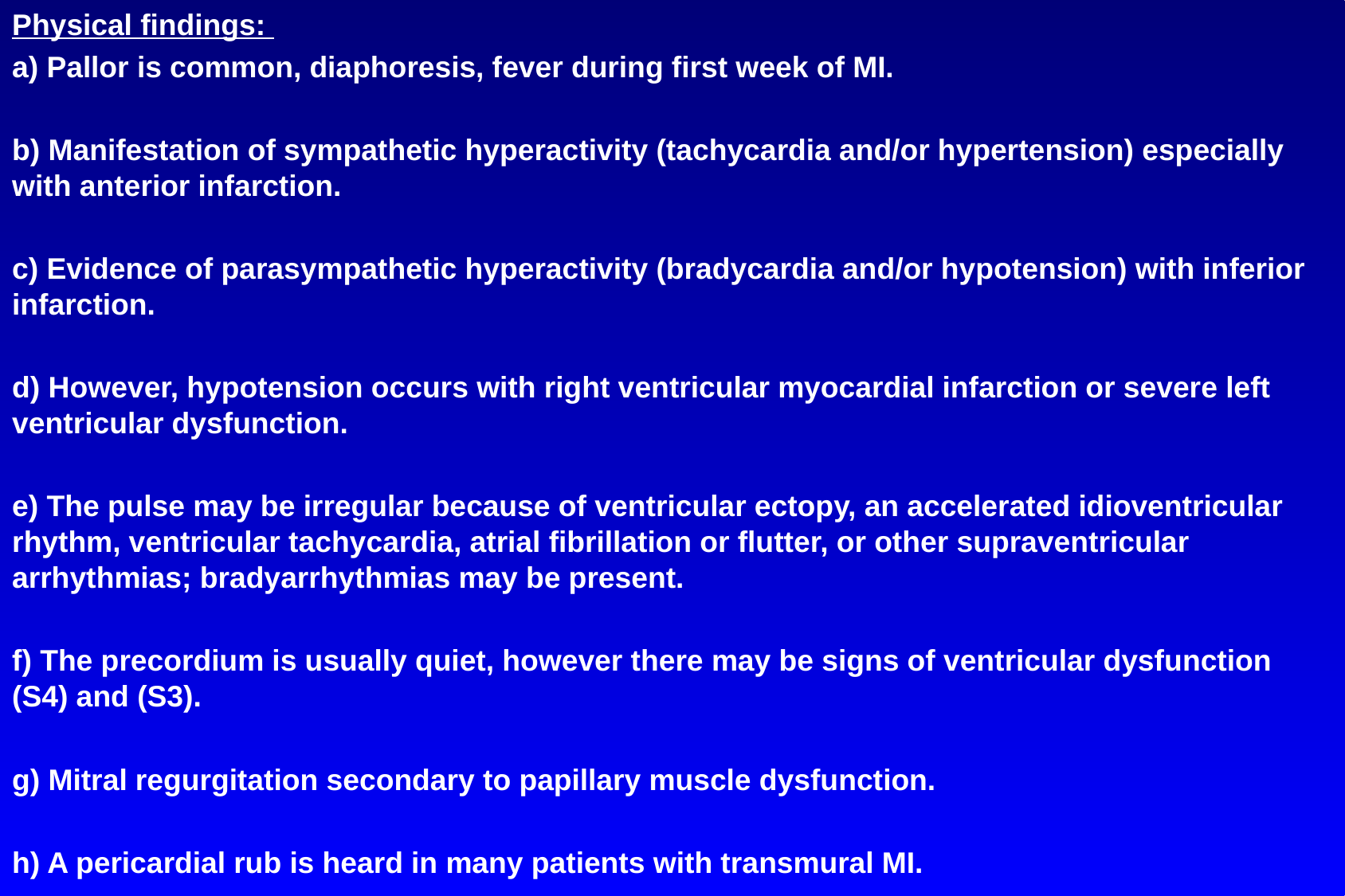

Physical findings:
a) Pallor is common, diaphoresis, fever during first week of MI.

b) Manifestation of sympathetic hyperactivity (tachycardia and/or hypertension) especially with anterior infarction.

c) Evidence of parasympathetic hyperactivity (bradycardia and/or hypotension) with inferior infarction.

d) However, hypotension occurs with right ventricular myocardial infarction or severe left ventricular dysfunction.

e) The pulse may be irregular because of ventricular ectopy, an accelerated idioventricular rhythm, ventricular tachycardia, atrial fibrillation or flutter, or other supraventricular arrhythmias; bradyarrhythmias may be present.

f) The precordium is usually quiet, however there may be signs of ventricular dysfunction (S4) and (S3).

g) Mitral regurgitation secondary to papillary muscle dysfunction.

h) A pericardial rub is heard in many patients with transmural MI.